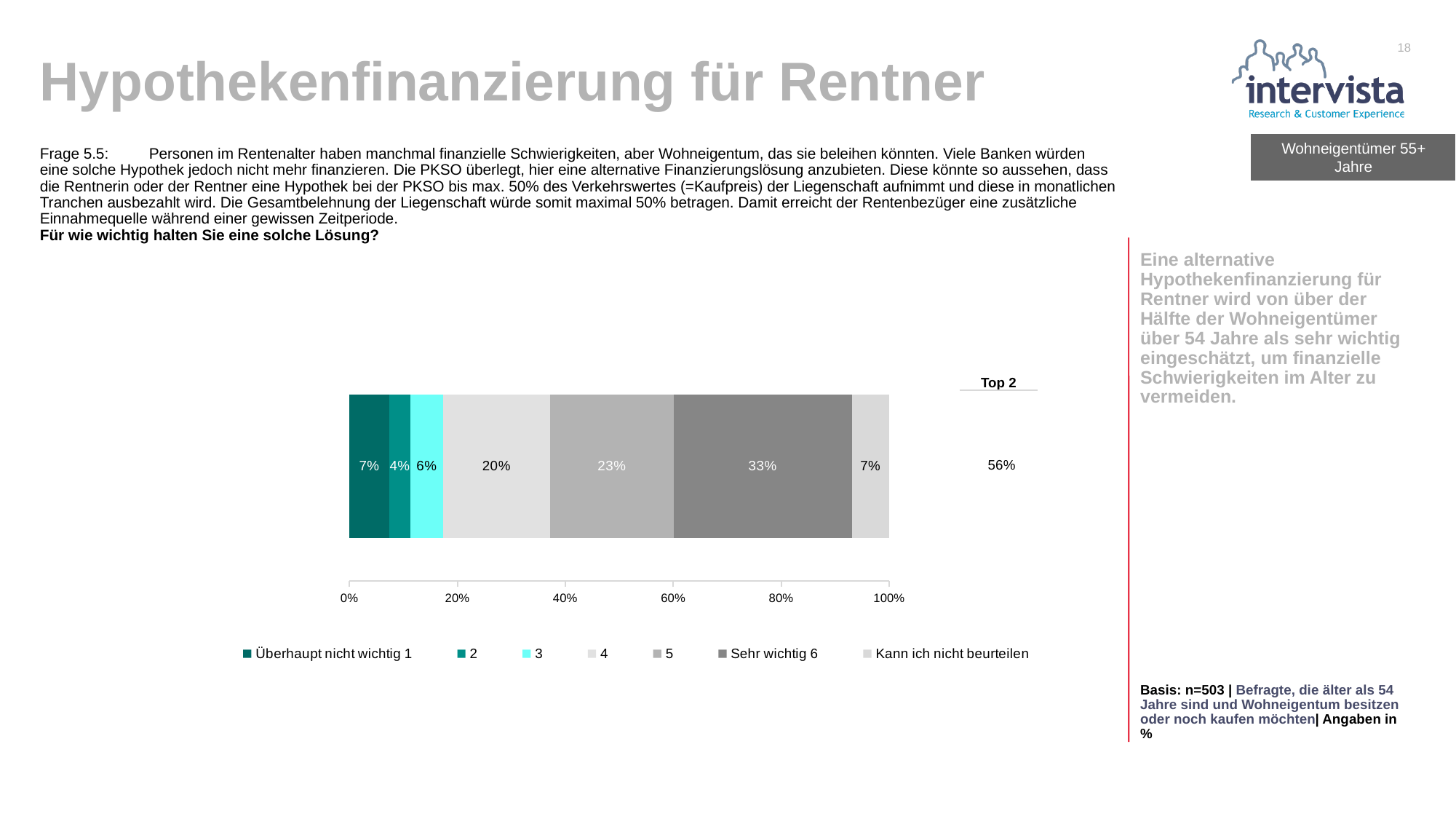

18
# Hypothekenfinanzierung für Rentner
Wohneigentümer 55+ Jahre
Frage 5.5: 	Personen im Rentenalter haben manchmal finanzielle Schwierigkeiten, aber Wohneigentum, das sie beleihen könnten. Viele Banken würden eine solche Hypothek jedoch nicht mehr finanzieren. Die PKSO überlegt, hier eine alternative Finanzierungslösung anzubieten. Diese könnte so aussehen, dass die Rentnerin oder der Rentner eine Hypothek bei der PKSO bis max. 50% des Verkehrswertes (=Kaufpreis) der Liegenschaft aufnimmt und diese in monatlichen Tranchen ausbezahlt wird. Die Gesamtbelehnung der Liegenschaft würde somit maximal 50% betragen. Damit erreicht der Rentenbezüger eine zusätzliche Einnahmequelle während einer gewissen Zeitperiode.
Für wie wichtig halten Sie eine solche Lösung?

Eine alternative Hypothekenfinanzierung für Rentner wird von über der Hälfte der Wohneigentümer über 54 Jahre als sehr wichtig eingeschätzt, um finanzielle Schwierigkeiten im Alter zu vermeiden.

### Chart

| Category | Überhaupt nicht wichtig 1 | 2 | 3 | 4 | 5 | Sehr wichtig 6 | Kann ich nicht beurteilen |
|---|---|---|---|---|---|---|---|
| Total [] | 0.073558648111332 | 0.039761431411530816 | 0.05964214711729622 | 0.19880715705765406 | 0.2286282306163022 | 0.3300198807157058 | 0.06958250497017893 |
| Top 2 |
| --- |
| 56% |
| --- |
Basis: n=503 | Befragte, die älter als 54 Jahre sind und Wohneigentum besitzen oder noch kaufen möchten| Angaben in %